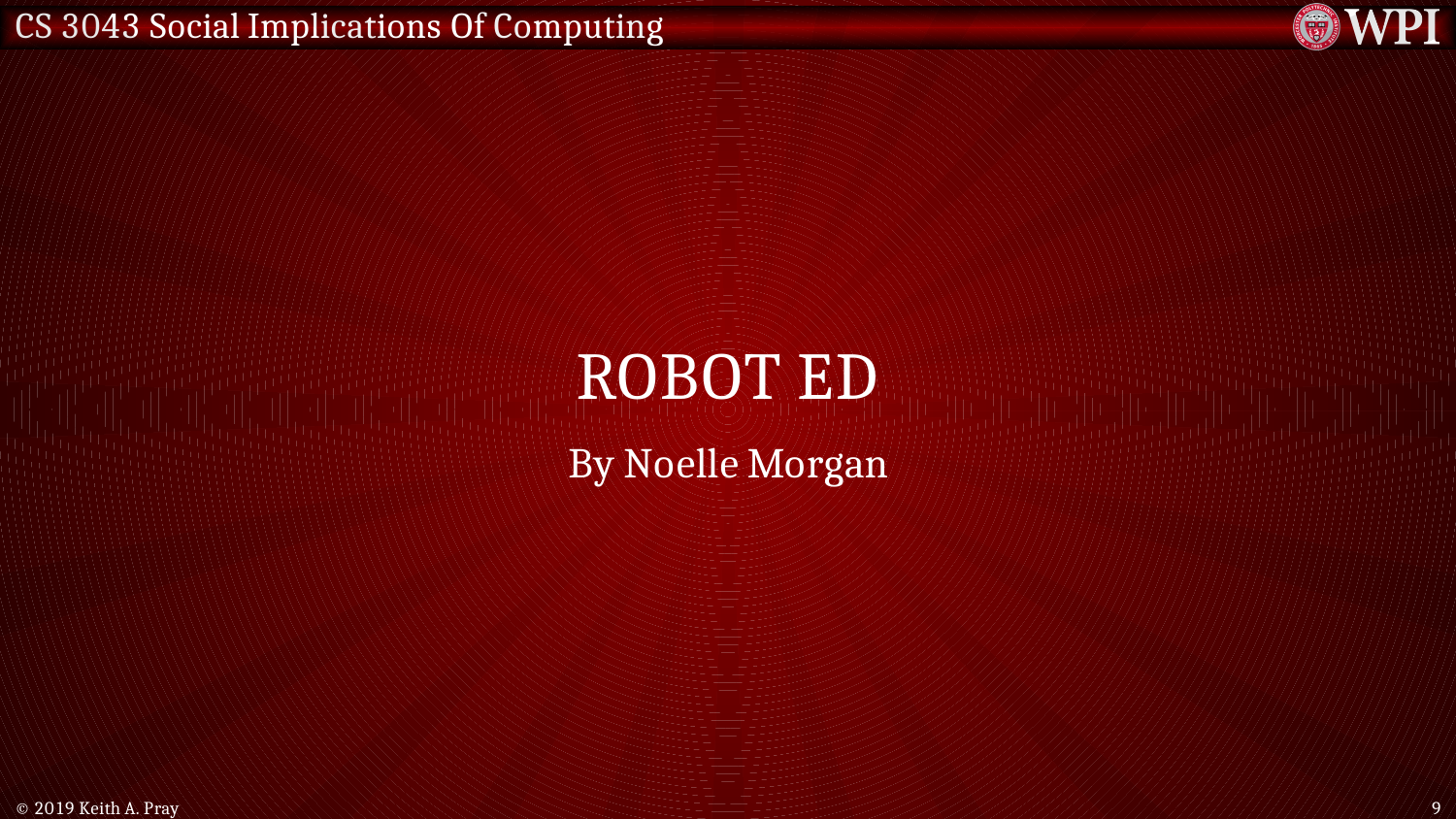

# Robot ed
By Noelle Morgan
© 2019 Keith A. Pray
9